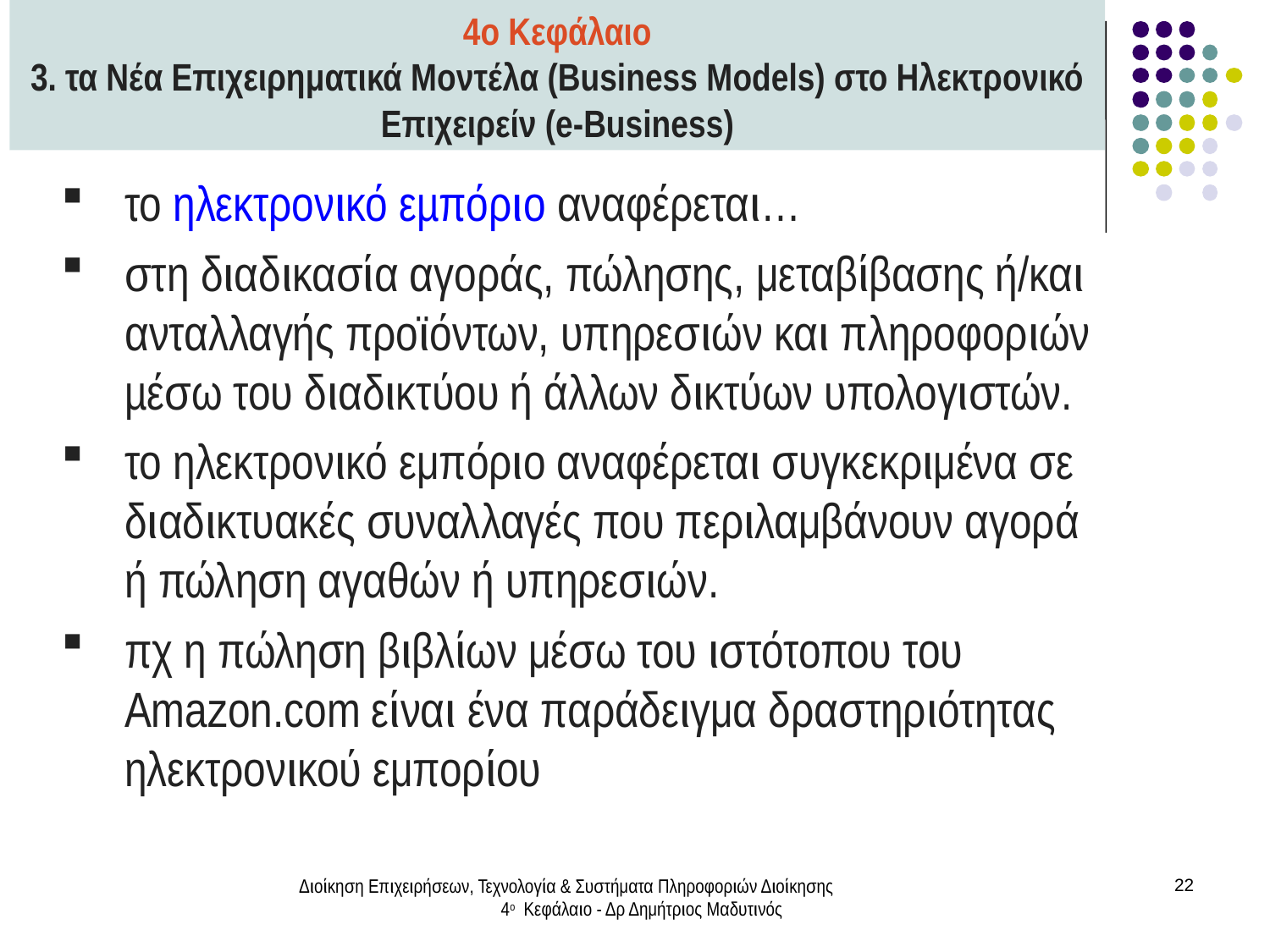

4ο Κεφάλαιο
3. τα Νέα Επιχειρηματικά Μοντέλα (Business Models) στο Ηλεκτρονικό Επιχειρείν (e-Business)
το ηλεκτρονικό εµπόριο αναφέρεται…
στη διαδικασία αγοράς, πώλησης, μεταβίβασης ή/και ανταλλαγής προϊόντων, υπηρεσιών και πληροφοριών µέσω του διαδικτύου ή άλλων δικτύων υπολογιστών.
το ηλεκτρονικό εμπόριο αναφέρεται συγκεκριμένα σε διαδικτυακές συναλλαγές που περιλαμβάνουν αγορά ή πώληση αγαθών ή υπηρεσιών.
πχ η πώληση βιβλίων μέσω του ιστότοπου του Amazon.com είναι ένα παράδειγμα δραστηριότητας ηλεκτρονικού εμπορίου
Διοίκηση Επιχειρήσεων, Τεχνολογία & Συστήματα Πληροφοριών Διοίκησης                                   4ο  Κεφάλαιο - Δρ Δημήτριος Μαδυτινός
22